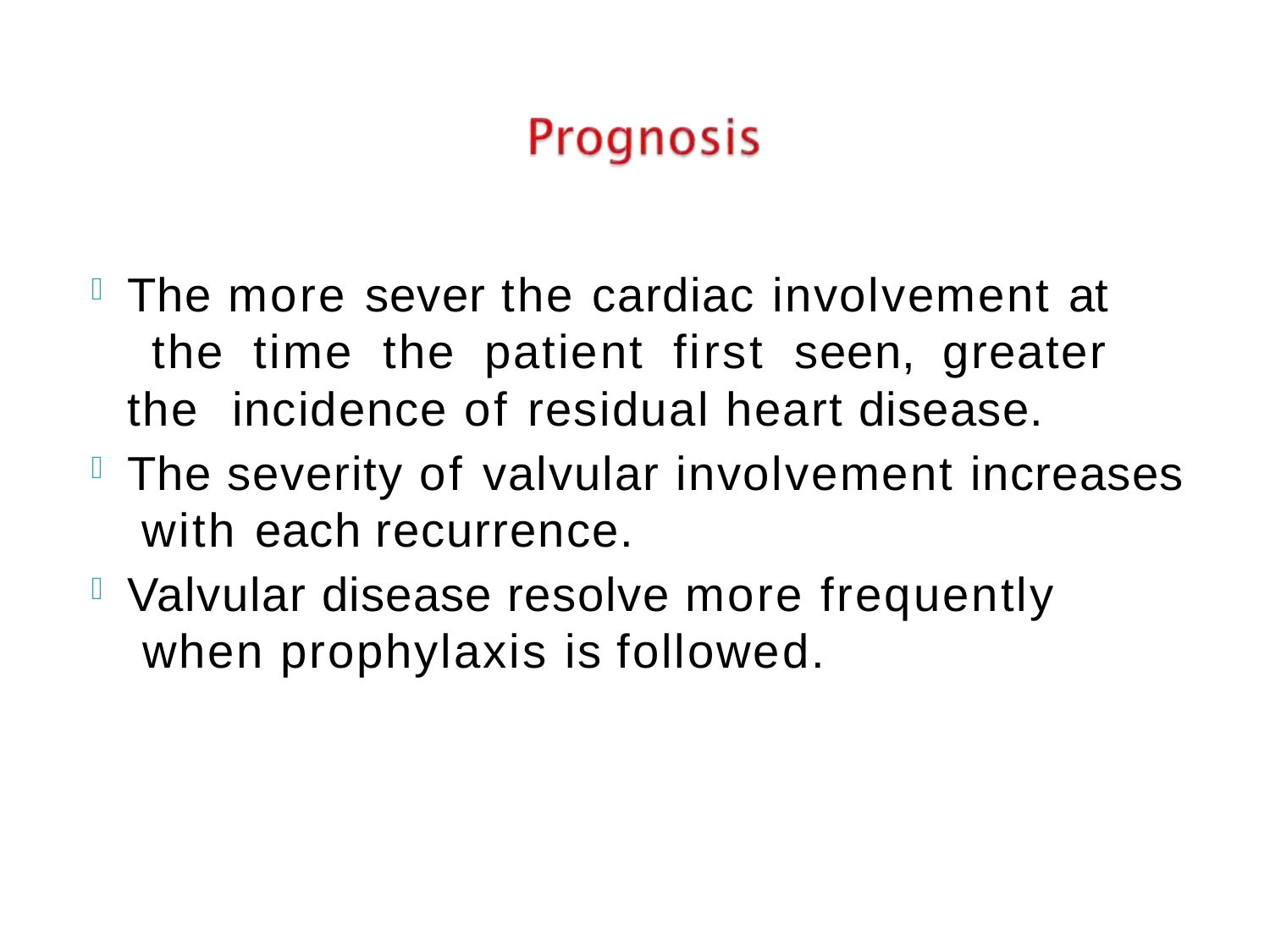

The more sever the cardiac involvement at  the time the patient first seen, greater the  incidence of residual heart disease.
The severity of valvular involvement increases  with each recurrence.
Valvular disease resolve more frequently  when prophylaxis is followed.